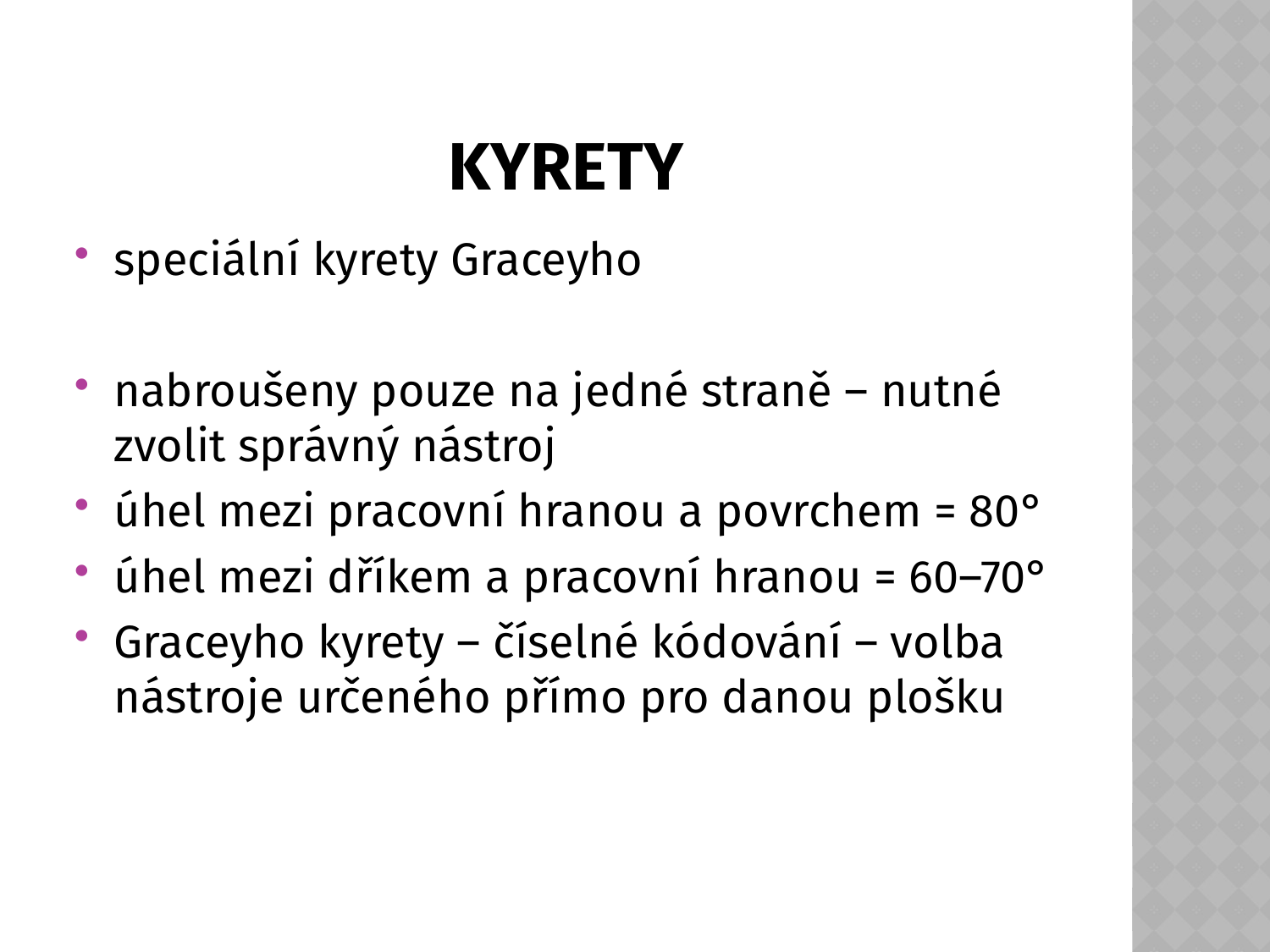

# kyrety
speciální kyrety Graceyho

nabroušeny pouze na jedné straně – nutné zvolit správný nástroj
úhel mezi pracovní hranou a povrchem = 80°
úhel mezi dříkem a pracovní hranou = 60–70°
Graceyho kyrety – číselné kódování – volba nástroje určeného přímo pro danou plošku